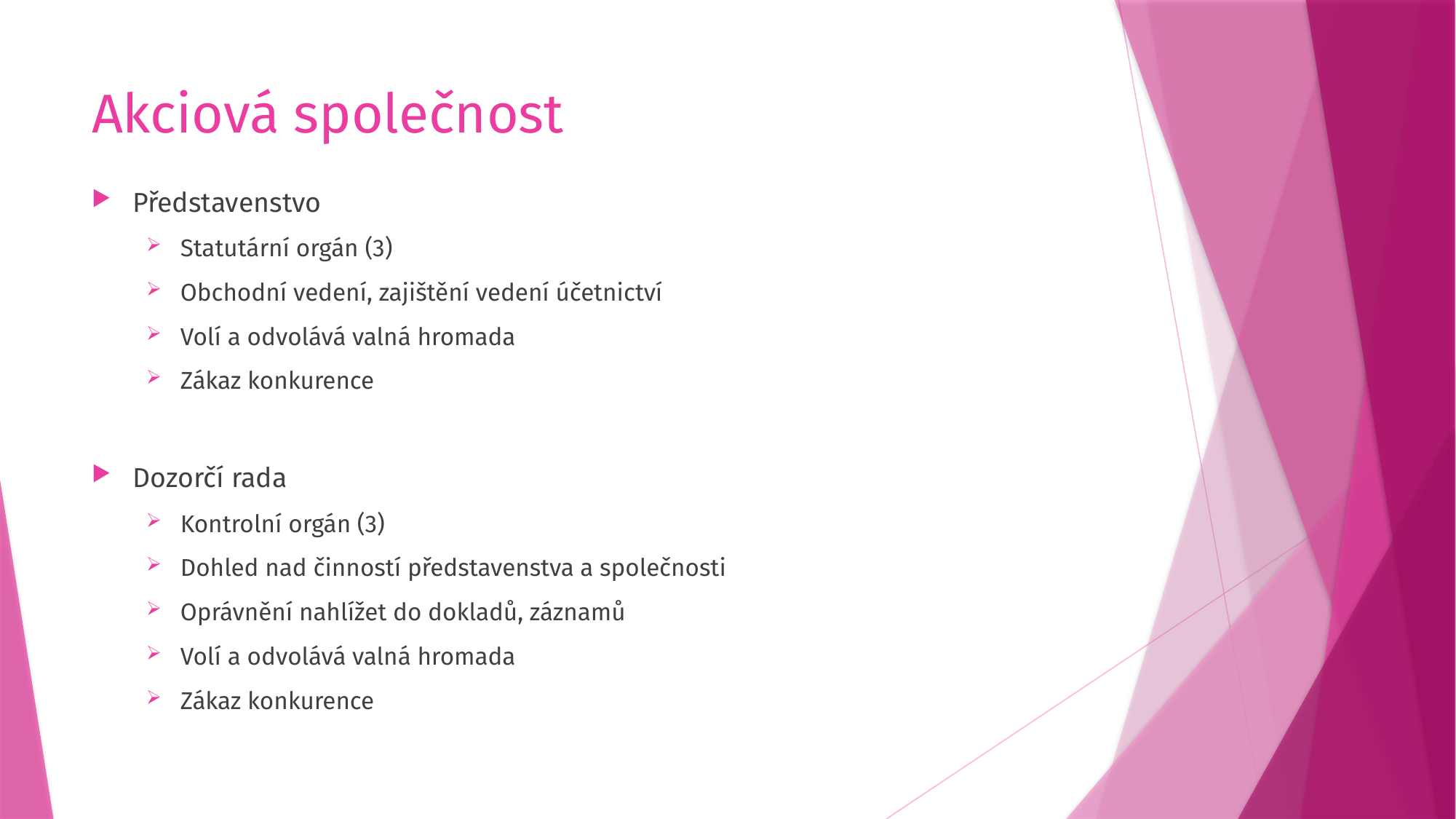

# Akciová společnost
Představenstvo
Statutární orgán (3)
Obchodní vedení, zajištění vedení účetnictví
Volí a odvolává valná hromada
Zákaz konkurence

Dozorčí rada
Kontrolní orgán (3)
Dohled nad činností představenstva a společnosti
Oprávnění nahlížet do dokladů, záznamů
Volí a odvolává valná hromada
Zákaz konkurence